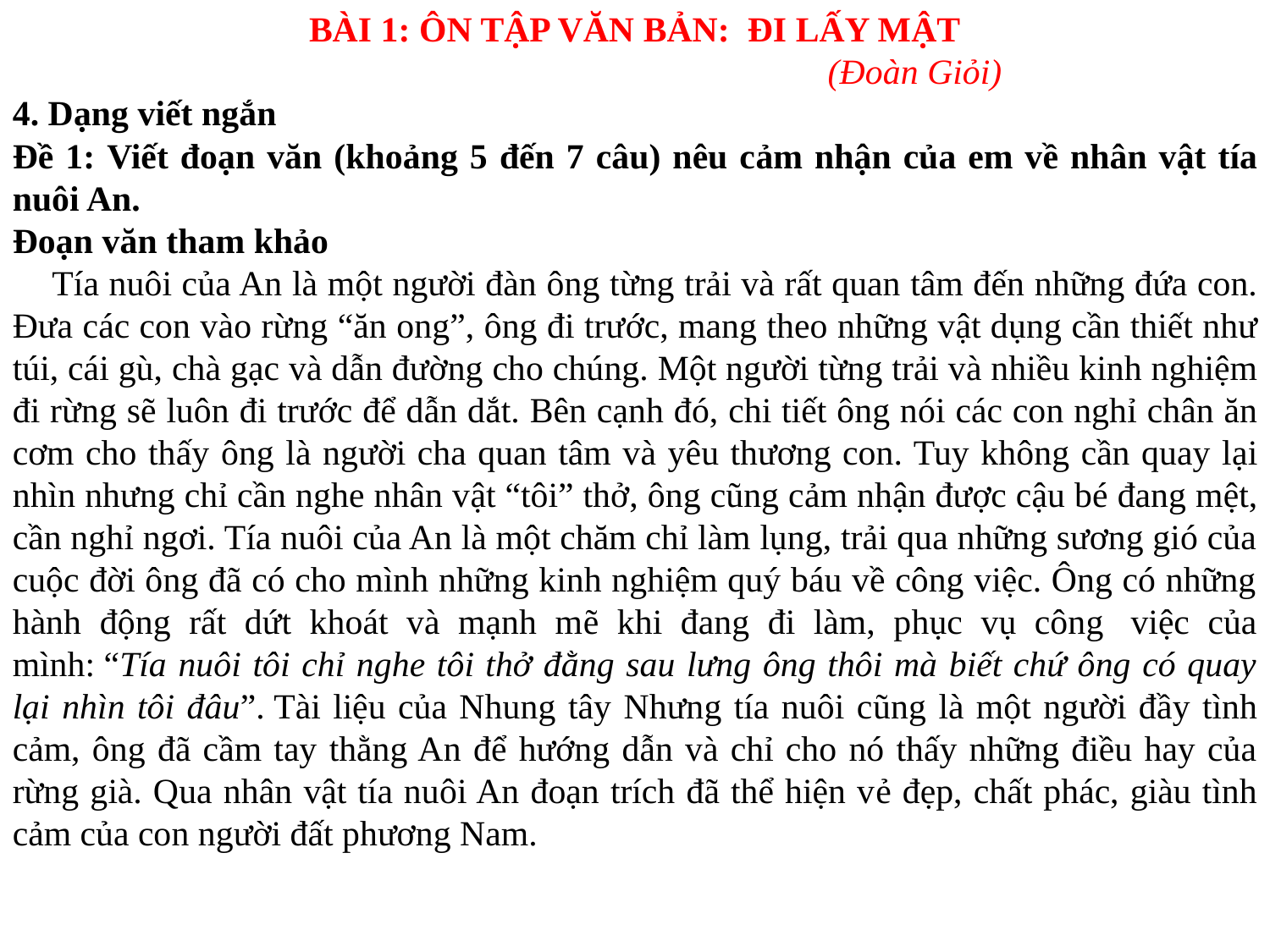

BÀI 1: ÔN TẬP VĂN BẢN:  ĐI LẤY MẬT
                                                               (Đoàn Giỏi)

4. Dạng viết ngắn
Đề 1: Viết đoạn văn (khoảng 5 đến 7 câu) nêu cảm nhận của em về nhân vật tía nuôi An.
Đoạn văn tham khảo
    Tía nuôi của An là một người đàn ông từng trải và rất quan tâm đến những đứa con. Đưa các con vào rừng “ăn ong”, ông đi trước, mang theo những vật dụng cần thiết như túi, cái gù, chà gạc và dẫn đường cho chúng. Một người từng trải và nhiều kinh nghiệm đi rừng sẽ luôn đi trước để dẫn dắt. Bên cạnh đó, chi tiết ông nói các con nghỉ chân ăn cơm cho thấy ông là người cha quan tâm và yêu thương con. Tuy không cần quay lại nhìn nhưng chỉ cần nghe nhân vật “tôi” thở, ông cũng cảm nhận được cậu bé đang mệt, cần nghỉ ngơi. Tía nuôi của An là một chăm chỉ làm lụng, trải qua những sương gió của cuộc đời ông đã có cho mình những kinh nghiệm quý báu về công việc. Ông có những hành động rất dứt khoát và mạnh mẽ khi đang đi làm, phục vụ công  việc của mình: “Tía nuôi tôi chỉ nghe tôi thở đằng sau lưng ông thôi mà biết chứ ông có quay lại nhìn tôi đâu”. Tài liệu của Nhung tây Nhưng tía nuôi cũng là một người đầy tình cảm, ông đã cầm tay thằng An để hướng dẫn và chỉ cho nó thấy những điều hay của rừng già. Qua nhân vật tía nuôi An đoạn trích đã thể hiện vẻ đẹp, chất phác, giàu tình cảm của con người đất phương Nam.